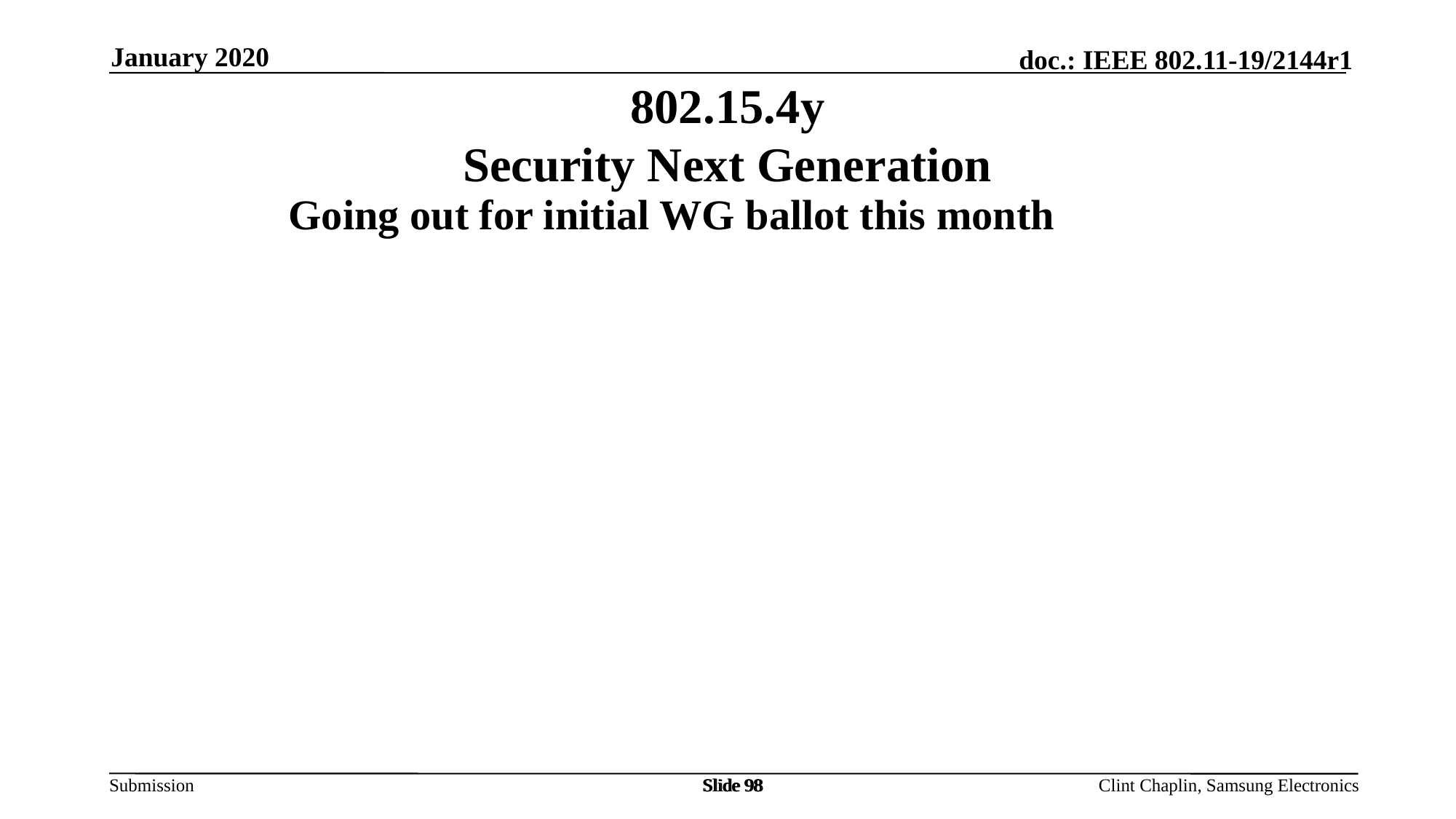

January 2020
802.15.4y
Security Next Generation
Going out for initial WG ballot this month
Slide 98
Slide 98
Slide 98
Clint Chaplin, Samsung Electronics